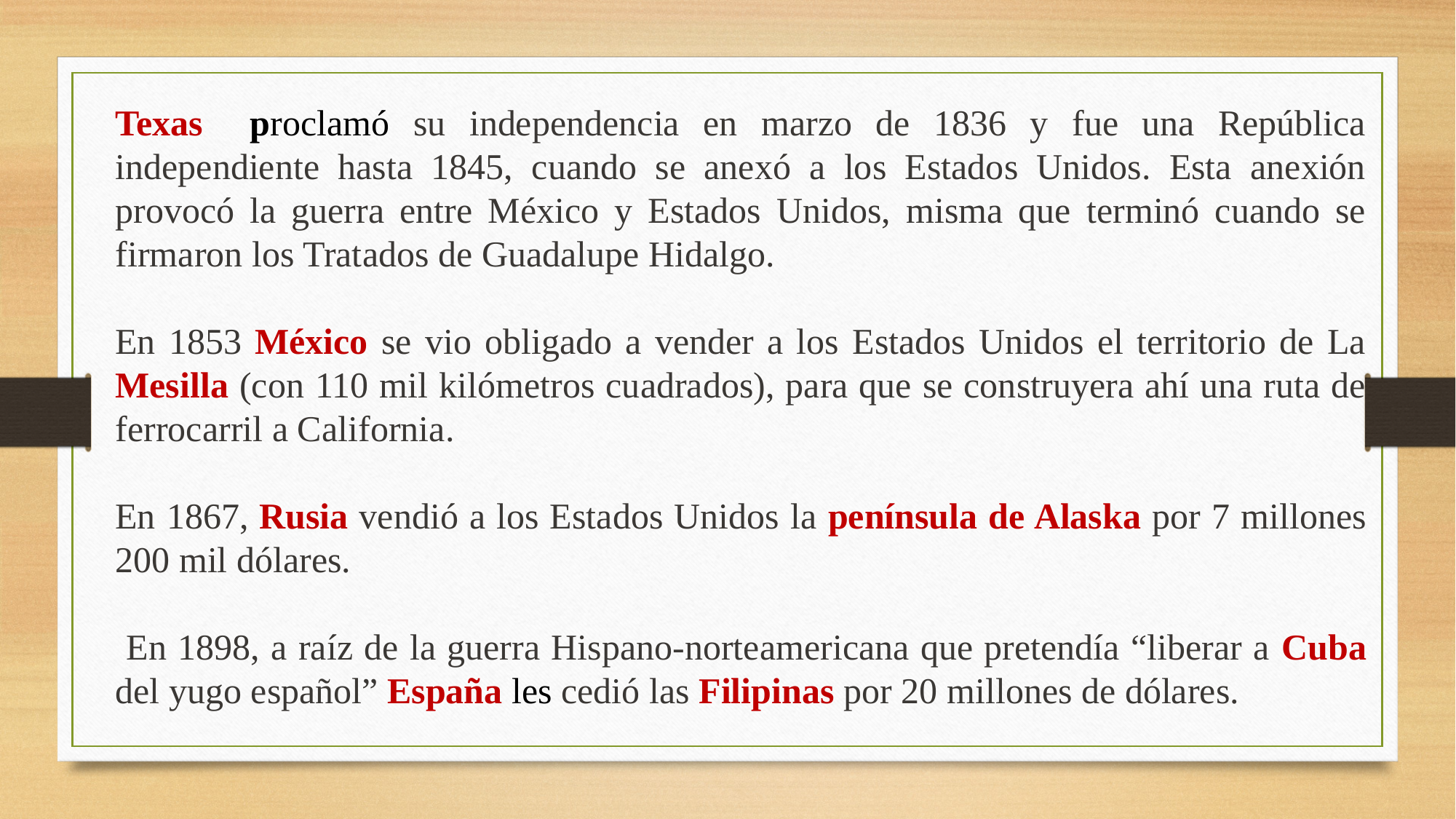

Texas  proclamó su independencia en marzo de 1836 y fue una República independiente hasta 1845, cuando se anexó a los Estados Unidos. Esta anexión provocó la guerra entre México y Estados Unidos, misma que terminó cuando se firmaron los Tratados de Guadalupe Hidalgo.

En 1853 México se vio obligado a vender a los Estados Unidos el territorio de La Mesilla (con 110 mil kilómetros cuadrados), para que se construyera ahí una ruta de ferrocarril a California.

En 1867, Rusia vendió a los Estados Unidos la península de Alaska por 7 millones 200 mil dólares.

 En 1898, a raíz de la guerra Hispano-norteamericana que pretendía “liberar a Cuba del yugo español” España les cedió las Filipinas por 20 millones de dólares.